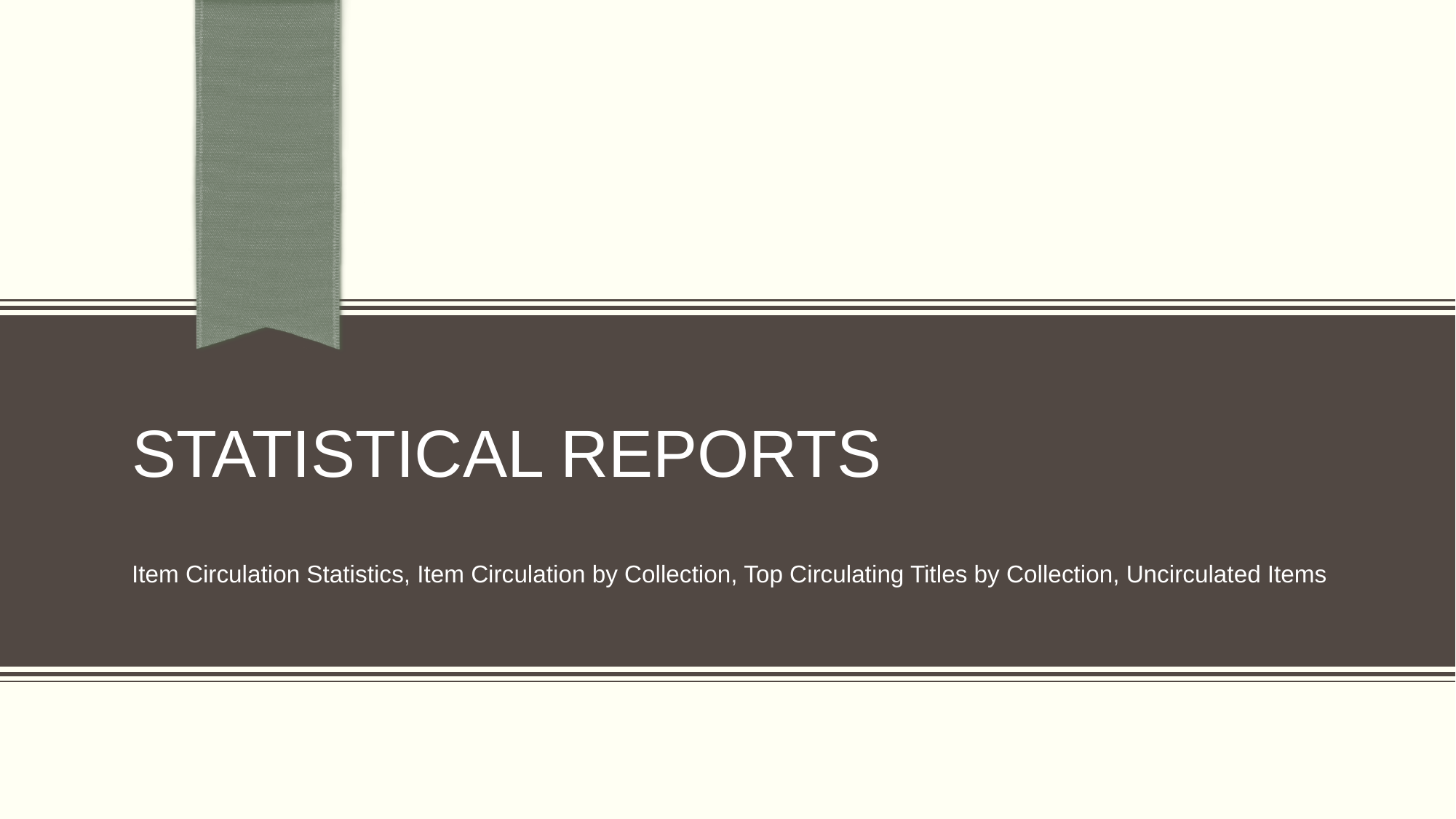

# Statistical Reports
Item Circulation Statistics, Item Circulation by Collection, Top Circulating Titles by Collection, Uncirculated Items